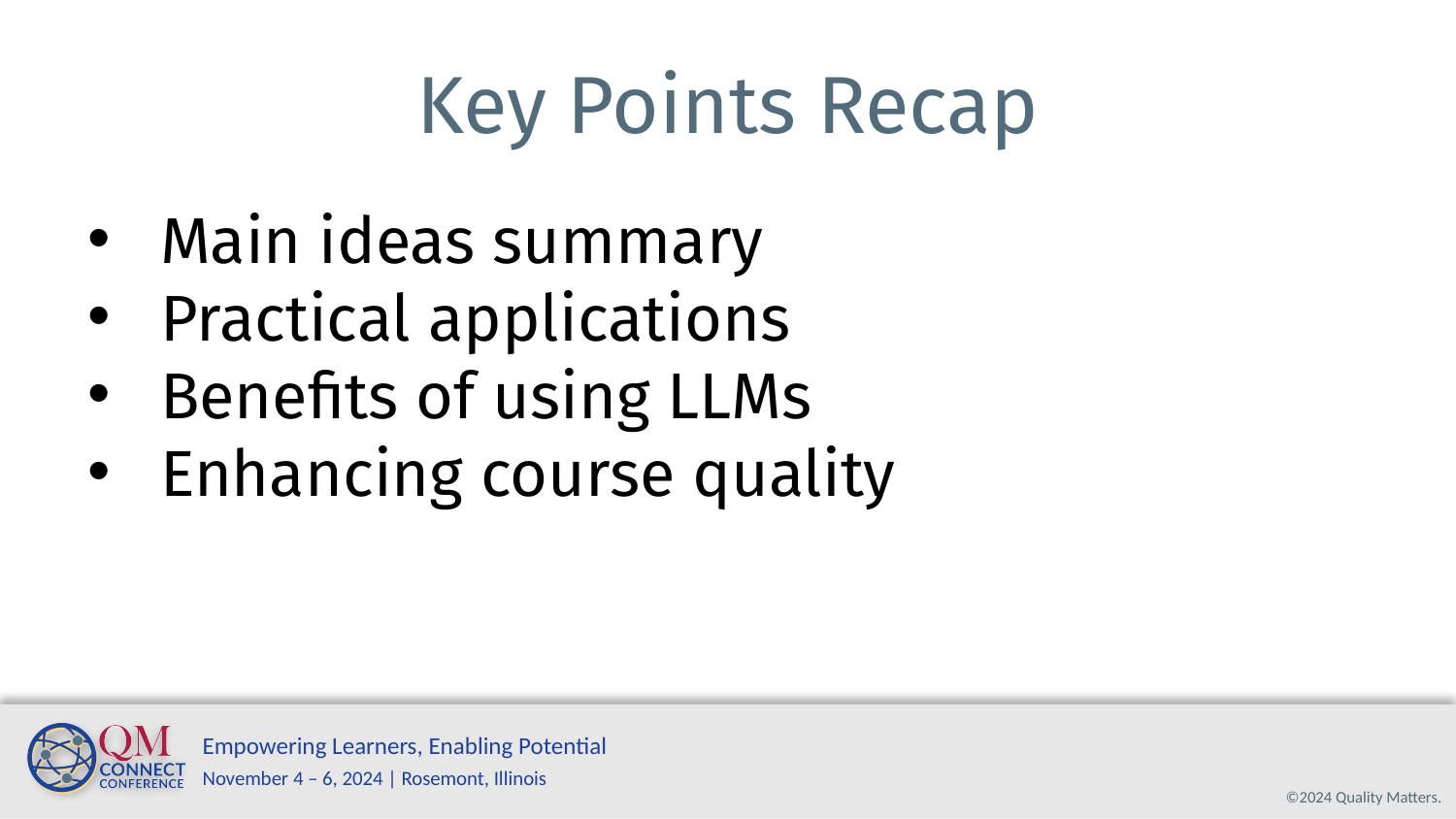

# Key Points Recap
Main ideas summary
Practical applications
Benefits of using LLMs
Enhancing course quality